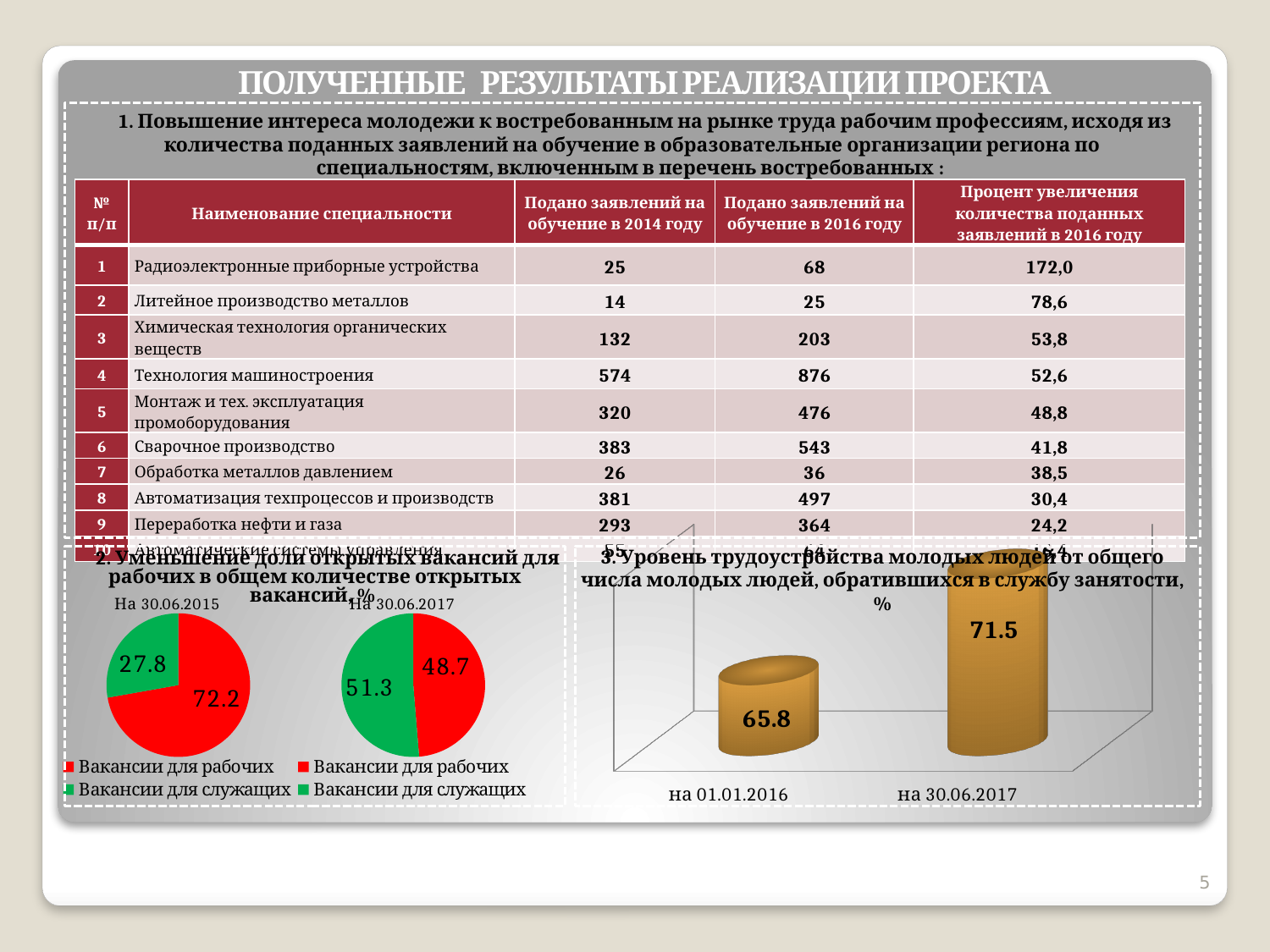

Полученные   результаты реализации Проекта
1. Повышение интереса молодежи к востребованным на рынке труда рабочим профессиям, исходя из количества поданных заявлений на обучение в образовательные организации региона по специальностям, включенным в перечень востребованных :

| № п/п | Наименование специальности | Подано заявлений на обучение в 2014 году | Подано заявлений на обучение в 2016 году | Процент увеличения количества поданных заявлений в 2016 году |
| --- | --- | --- | --- | --- |
| 1 | Радиоэлектронные приборные устройства | 25 | 68 | 172,0 |
| 2 | Литейное производство металлов | 14 | 25 | 78,6 |
| 3 | Химическая технология органических веществ | 132 | 203 | 53,8 |
| 4 | Технология машиностроения | 574 | 876 | 52,6 |
| 5 | Монтаж и тех. эксплуатация промоборудования | 320 | 476 | 48,8 |
| 6 | Сварочное производство | 383 | 543 | 41,8 |
| 7 | Обработка металлов давлением | 26 | 36 | 38,5 |
| 8 | Автоматизация техпроцессов и производств | 381 | 497 | 30,4 |
| 9 | Переработка нефти и газа | 293 | 364 | 24,2 |
| 10 | Автоматические системы управления | 55 | 64 | 16,4 |

[unsupported chart]

3. Уровень трудоустройства молодых людей от общего числа молодых людей, обратившихся в службу занятости, %
2. Уменьшение доли открытых вакансий для рабочих в общем количестве открытых вакансий, %

### Chart:

| Category | На 30.06.2015 |
|---|---|
| Вакансии для рабочих | 72.2 |
| Вакансии для служащих | 27.8 |

### Chart:

| Category | На 30.06.2017 |
|---|---|
| Вакансии для рабочих | 48.7 |
| Вакансии для служащих | 51.3 |
5